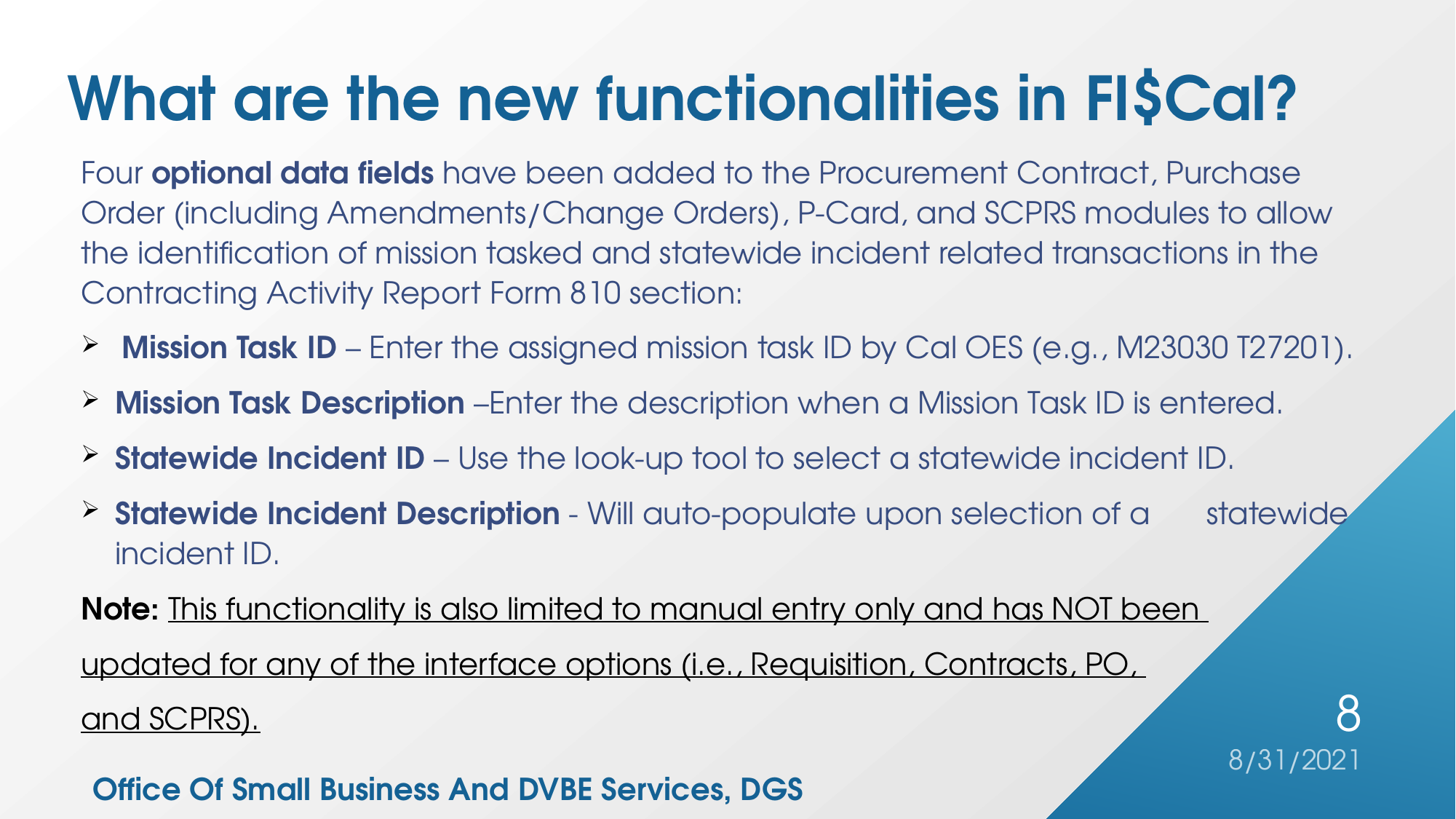

# What are the new functionalities in FI$Cal?

Four optional data fields have been added to the Procurement Contract, Purchase Order (including Amendments/Change Orders), P-Card, and SCPRS modules to allow the identification of mission tasked and statewide incident related transactions in the Contracting Activity Report Form 810 section:
Mission Task ID – Enter the assigned mission task ID by Cal OES (e.g., M23030 T27201).
Mission Task Description –Enter the description when a Mission Task ID is entered.
Statewide Incident ID – Use the look-up tool to select a statewide incident ID.
Statewide Incident Description - Will auto-populate upon selection of a 	statewide incident ID.
Note: This functionality is also limited to manual entry only and has NOT been
updated for any of the interface options (i.e., Requisition, Contracts, PO,
and SCPRS).

8
8/31/2021
Office Of Small Business And DVBE Services, DGS